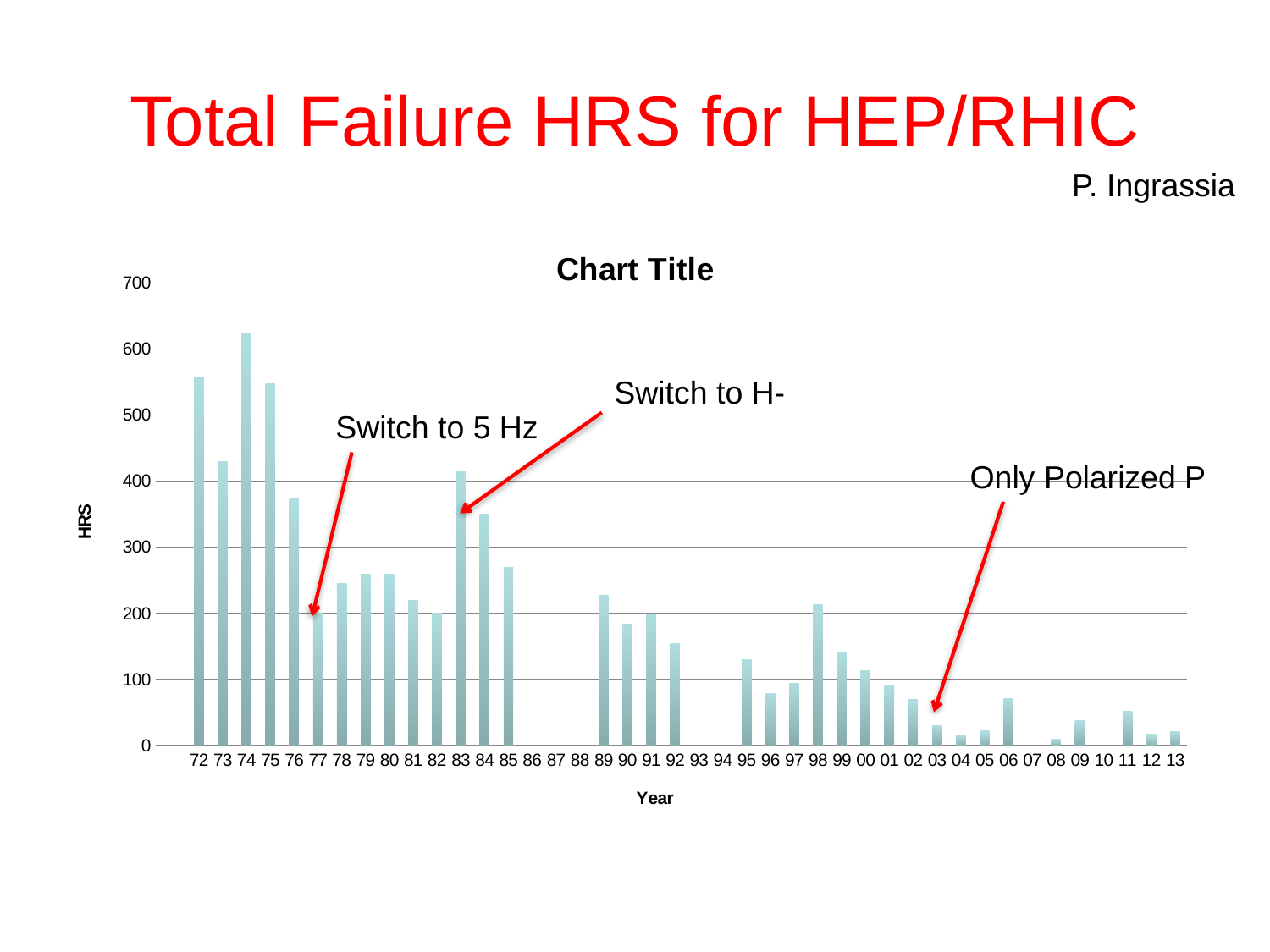

# Total Failure HRS for HEP/RHIC
P. Ingrassia

### Chart:

| Category |  |
|---|---|
|  | 0.0 |
| 72 | 558.23 |
| 73 | 430.46 |
| 74 | 624.42 |
| 75 | 548.11 |
| 76 | 373.07 |
| 77 | 200.0 |
| 78 | 245.0 |
| 79 | 260.0 |
| 80 | 260.0 |
| 81 | 220.0 |
| 82 | 200.0 |
| 83 | 415.0 |
| 84 | 350.0 |
| 85 | 270.0 |
| 86 | 0.0 |
| 87 | 0.0 |
| 88 | 0.0 |
| 89 | 227.09 |
| 90 | 183.45 |
| 91 | 199.92 |
| 92 | 154.26 |
| 93 | 0.0 |
| 94 | 0.0 |
| 95 | 129.63 |
| 96 | 79.4 |
| 97 | 94.3 |
| 98 | 213.39 |
| 99 | 140.3 |
| 00 | 114.0 |
| 01 | 90.3 |
| 02 | 70.2 |
| 03 | 29.8 |
| 04 | 16.22 |
| 05 | 22.1 |
| 06 | 70.9 |
| 07 | 0.0 |
| 08 | 9.83 |
| 09 | 38.23 |
| 10 | 0.0 |
| 11 | 52.02 |
| 12 | 16.93 |
| 13 | 21.44 |
Switch to H-
Switch to 5 Hz
Only Polarized P